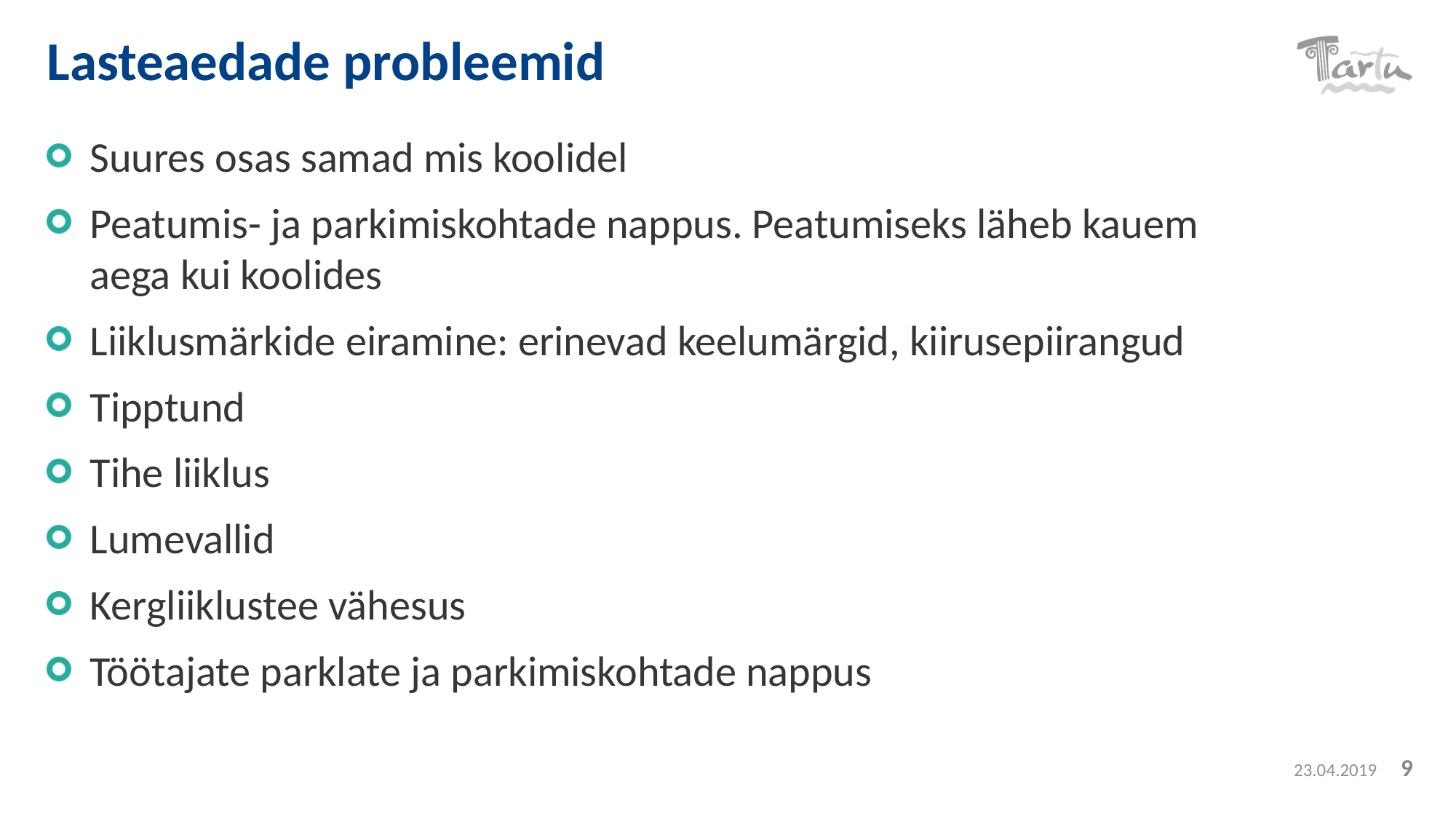

# Lasteaedade probleemid
Suures osas samad mis koolidel
Peatumis- ja parkimiskohtade nappus. Peatumiseks läheb kauem aega kui koolides
Liiklusmärkide eiramine: erinevad keelumärgid, kiirusepiirangud
Tipptund
Tihe liiklus
Lumevallid
Kergliiklustee vähesus
Töötajate parklate ja parkimiskohtade nappus

23.04.2019
9